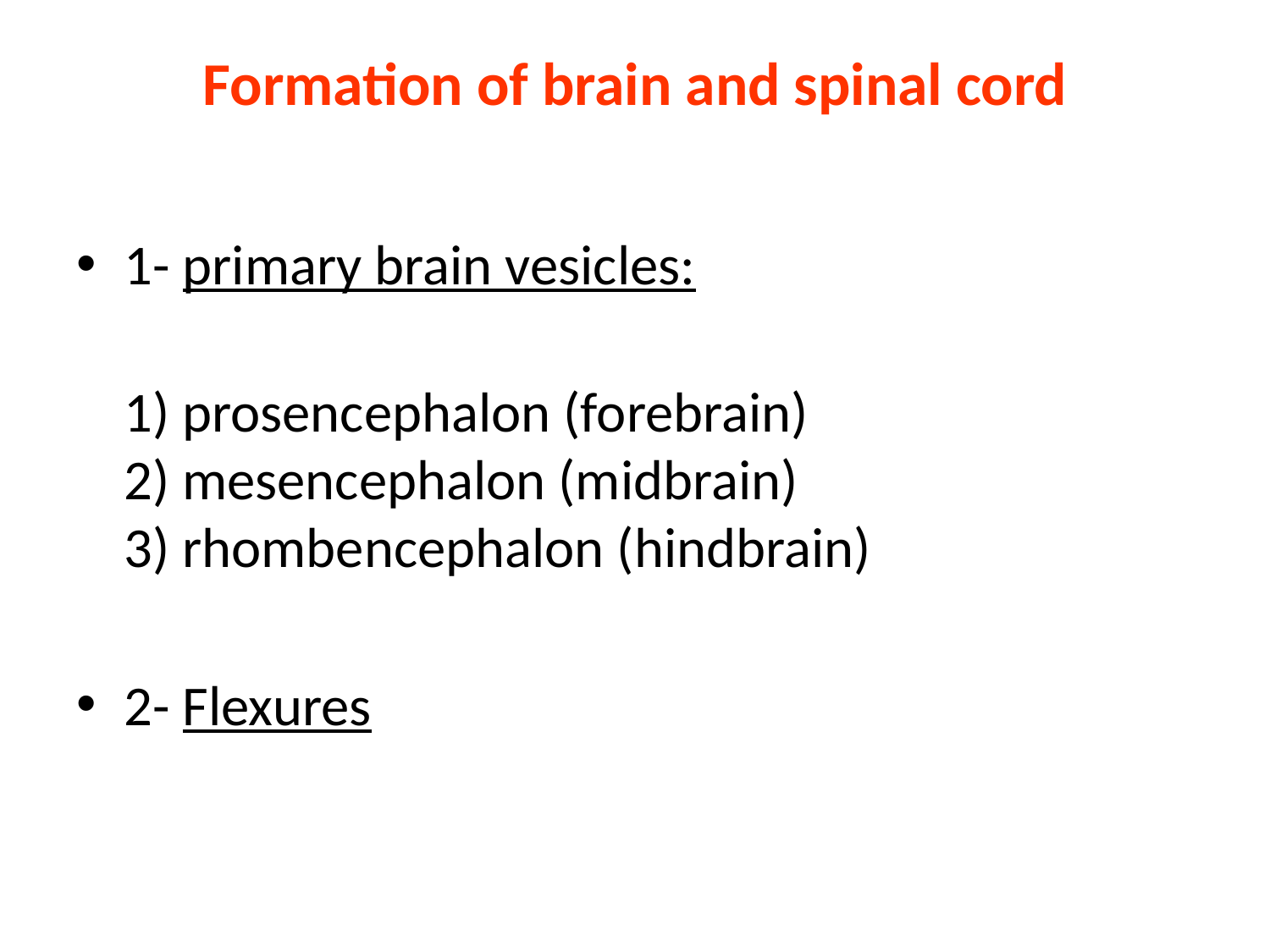

# Formation of brain and spinal cord
1- primary brain vesicles:
1) prosencephalon (forebrain)
2) mesencephalon (midbrain)
3) rhombencephalon (hindbrain)

2- Flexures